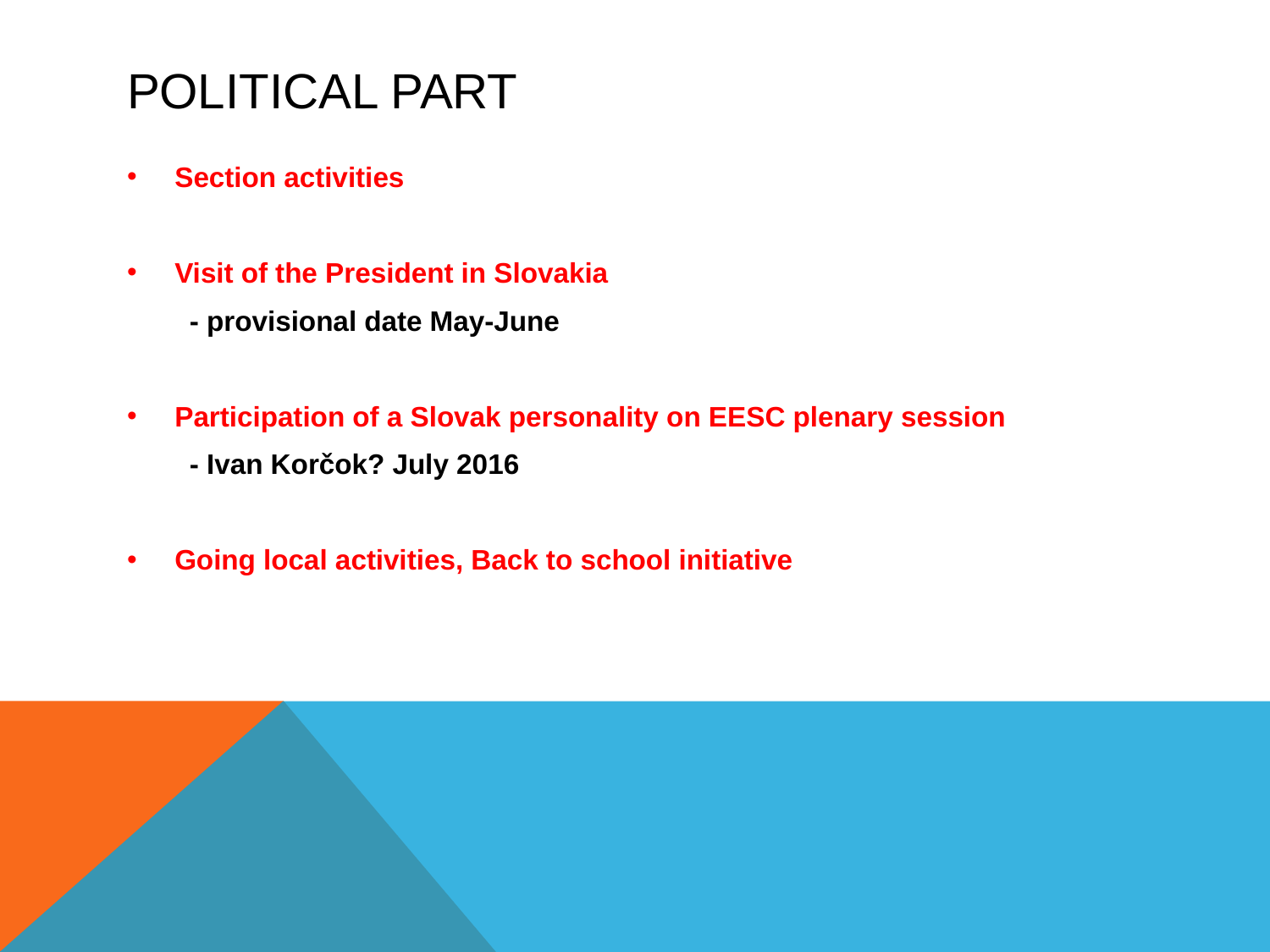

# POLitical part
Section activities

Visit of the President in Slovakia
        - provisional date May-June

Participation of a Slovak personality on EESC plenary session
        - Ivan Korčok? July 2016

Going local activities, Back to school initiative